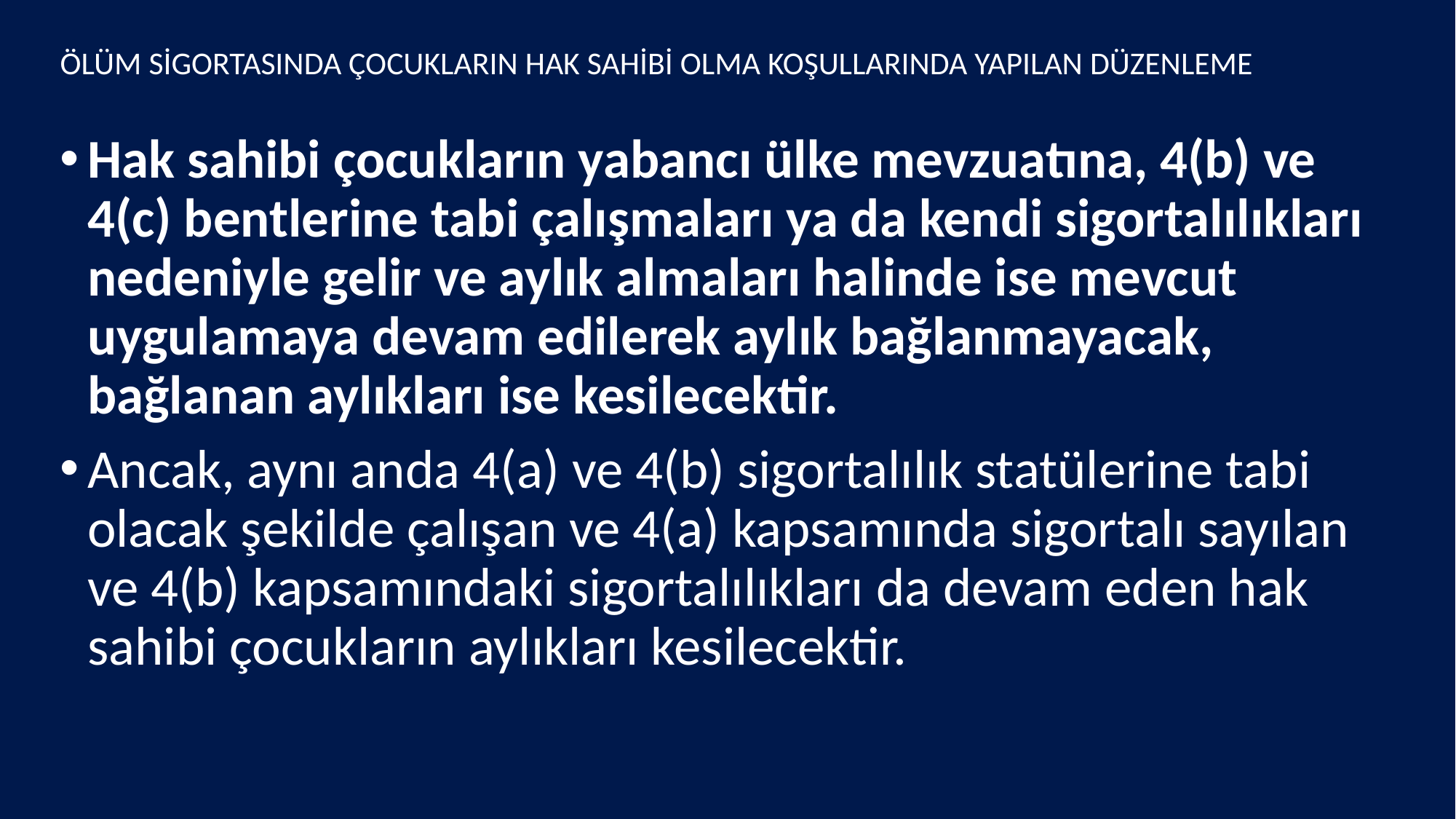

# ÖLÜM SİGORTASINDA ÇOCUKLARIN HAK SAHİBİ OLMA KOŞULLARINDA YAPILAN DÜZENLEME
Hak sahibi çocukların yabancı ülke mevzuatına, 4(b) ve 4(c) bentlerine tabi çalışmaları ya da kendi sigortalılıkları nedeniyle gelir ve aylık almaları halinde ise mevcut uygulamaya devam edilerek aylık bağlanmayacak, bağlanan aylıkları ise kesilecektir.
Ancak, aynı anda 4(a) ve 4(b) sigortalılık statülerine tabi olacak şekilde çalışan ve 4(a) kapsamında sigortalı sayılan ve 4(b) kapsamındaki sigortalılıkları da devam eden hak sahibi çocukların aylıkları kesilecektir.